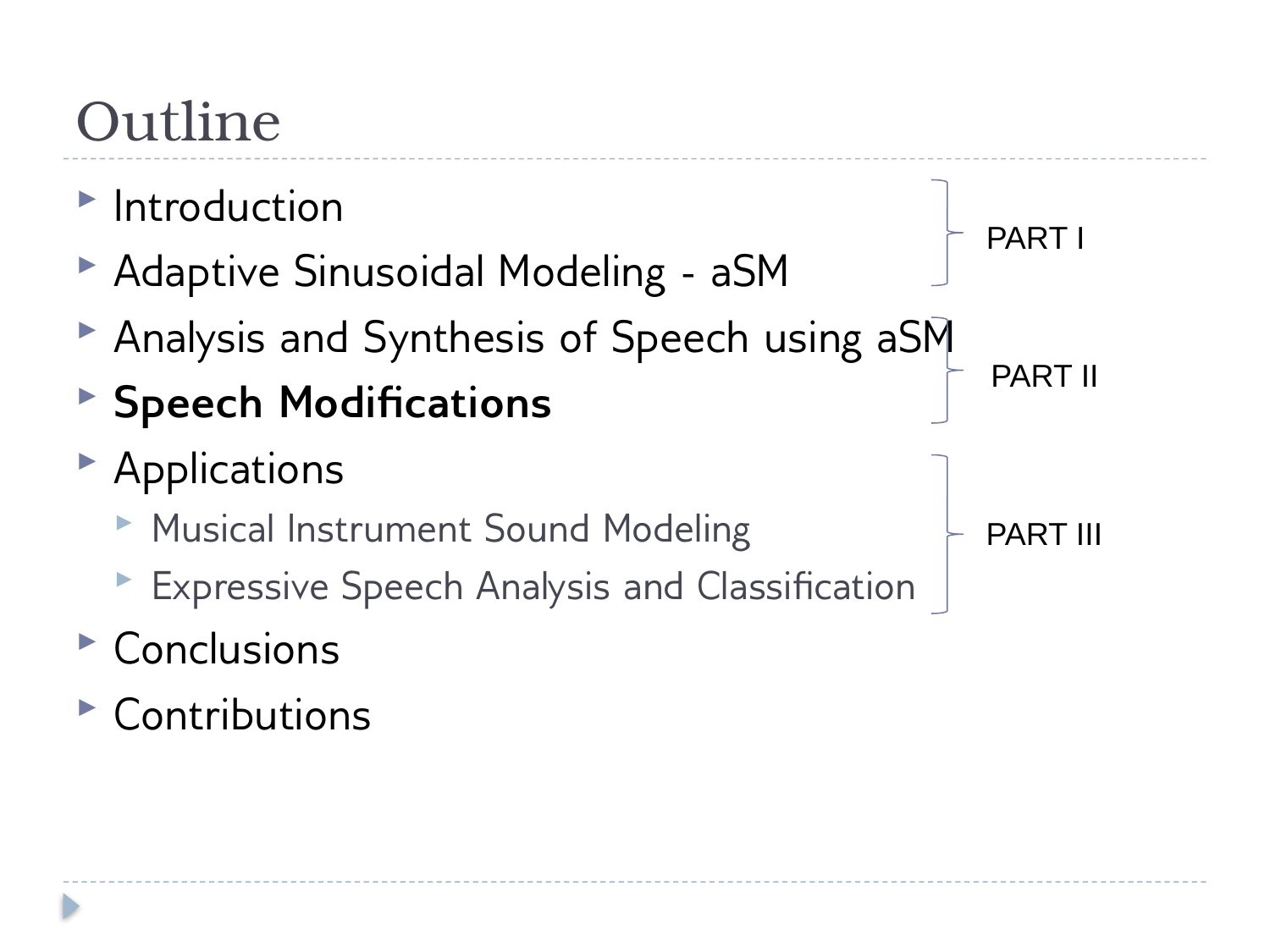

# Outline
Introduction
Adaptive Sinusoidal Modeling - aSM
Analysis and Synthesis of Speech using aSM
Speech Modifications
Applications
Musical Instrument Sound Modeling
Expressive Speech Analysis and Classification
Conclusions
Contributions

PART I

PART II

PART III